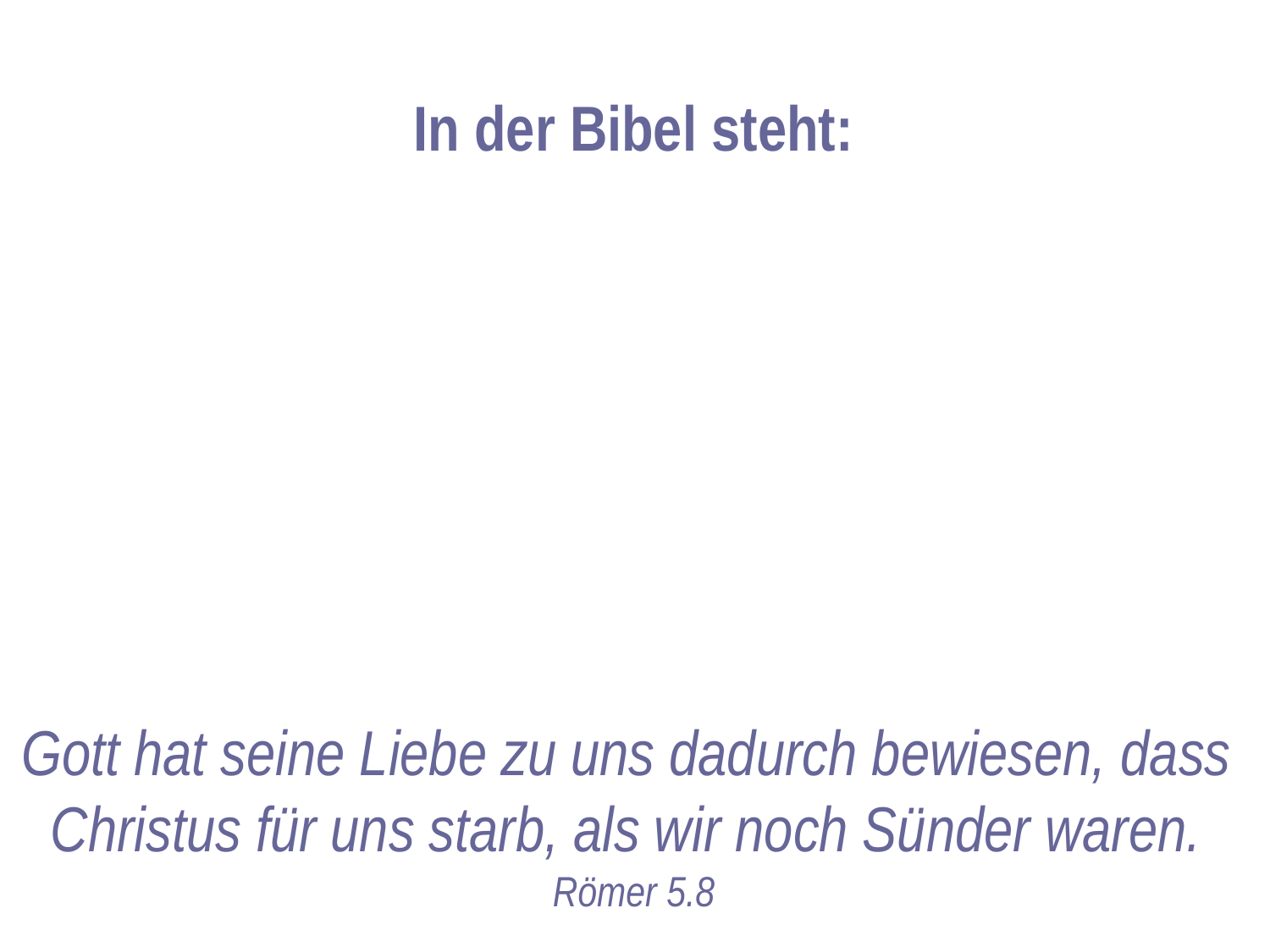

# In der Bibel steht:
Gott hat seine Liebe zu uns dadurch bewiesen, dass
Christus für uns starb, als wir noch Sünder waren.
Römer 5.8